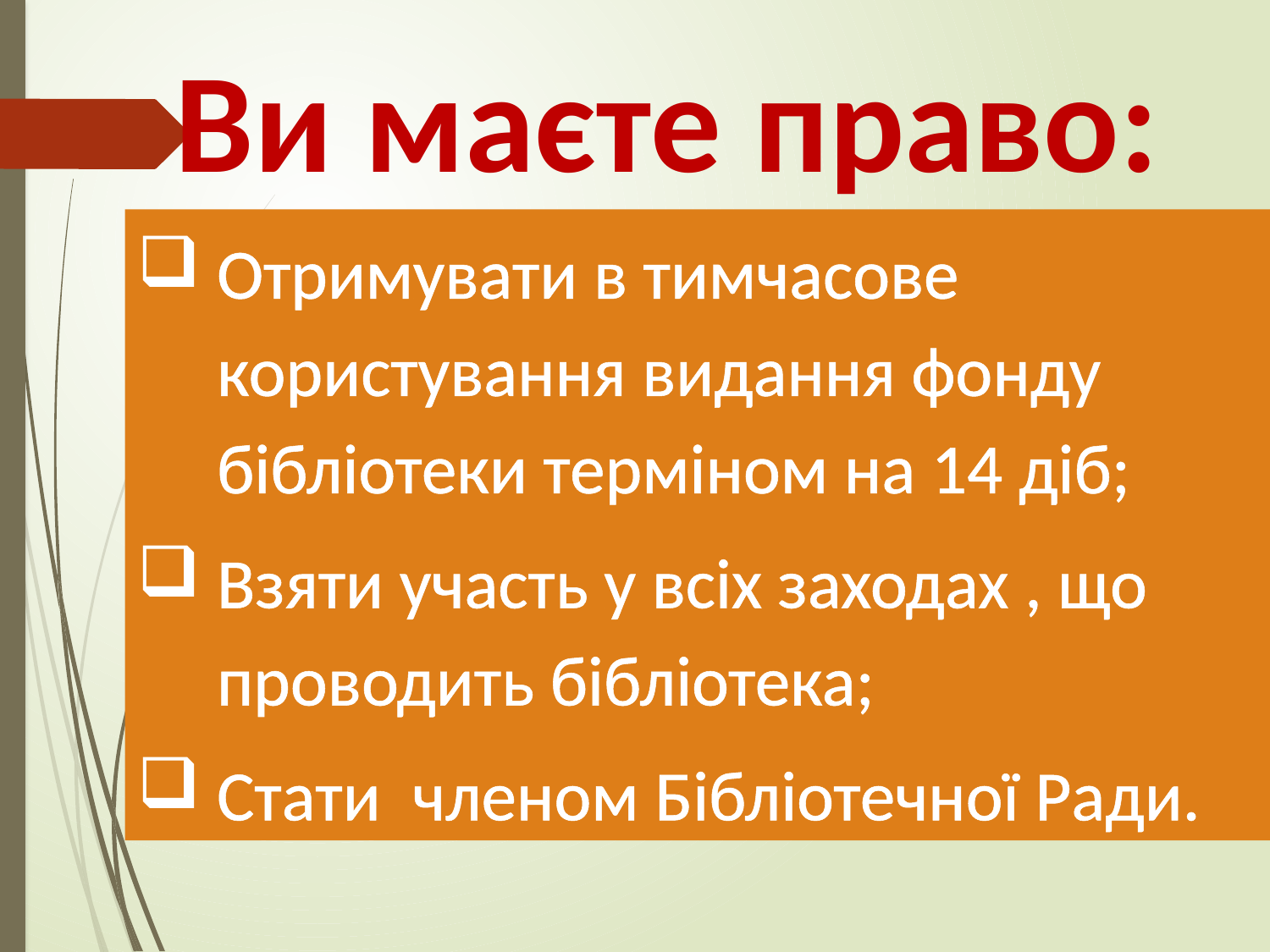

Ви маєте право:
Отримувати в тимчасове користування видання фонду бібліотеки терміном на 14 діб;
Взяти участь у всіх заходах , що проводить бібліотека;
Стати  членом Бібліотечної Ради.